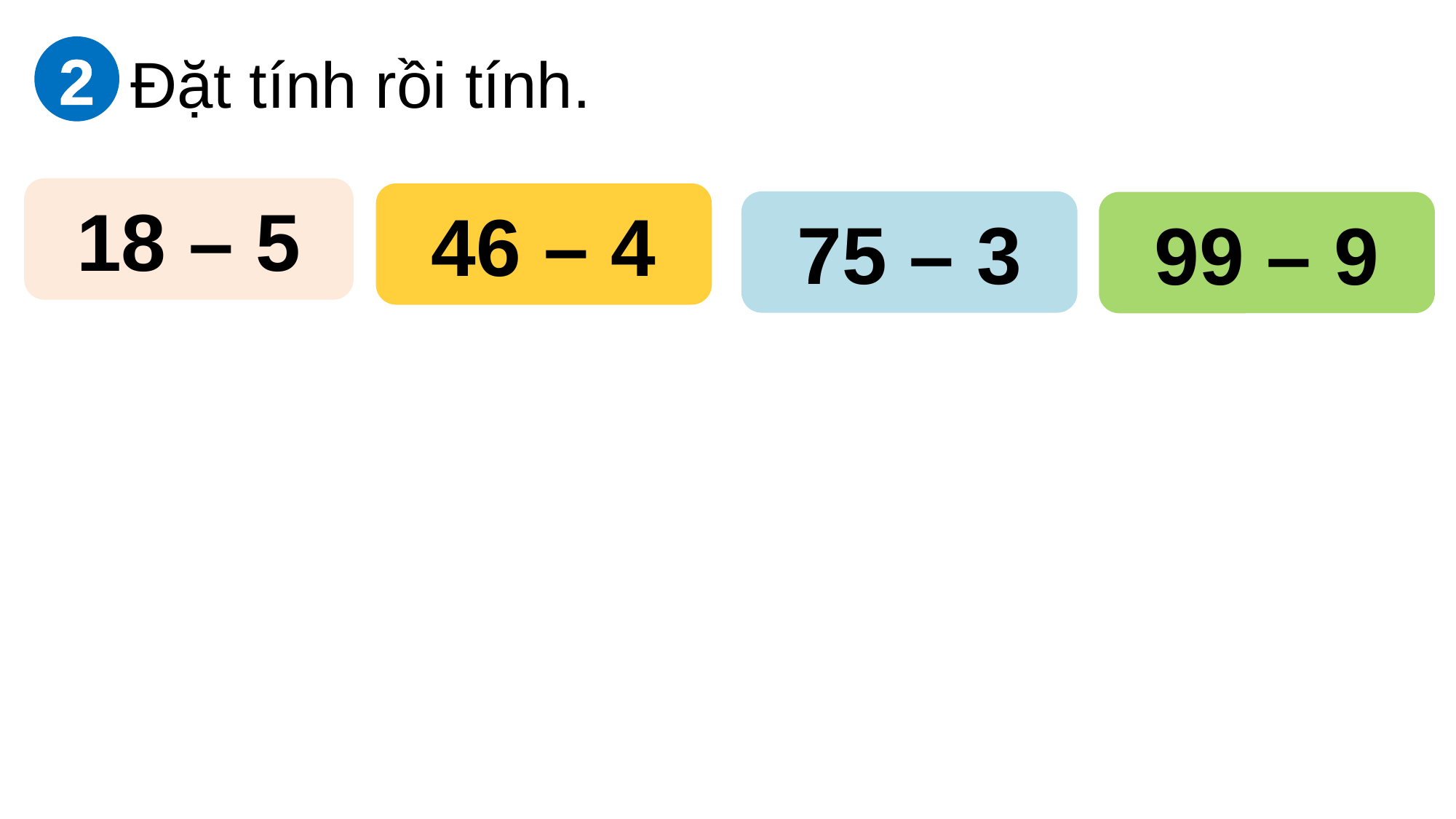

Đặt tính rồi tính.
2
18 – 5
46 – 4
75 – 3
99 – 9